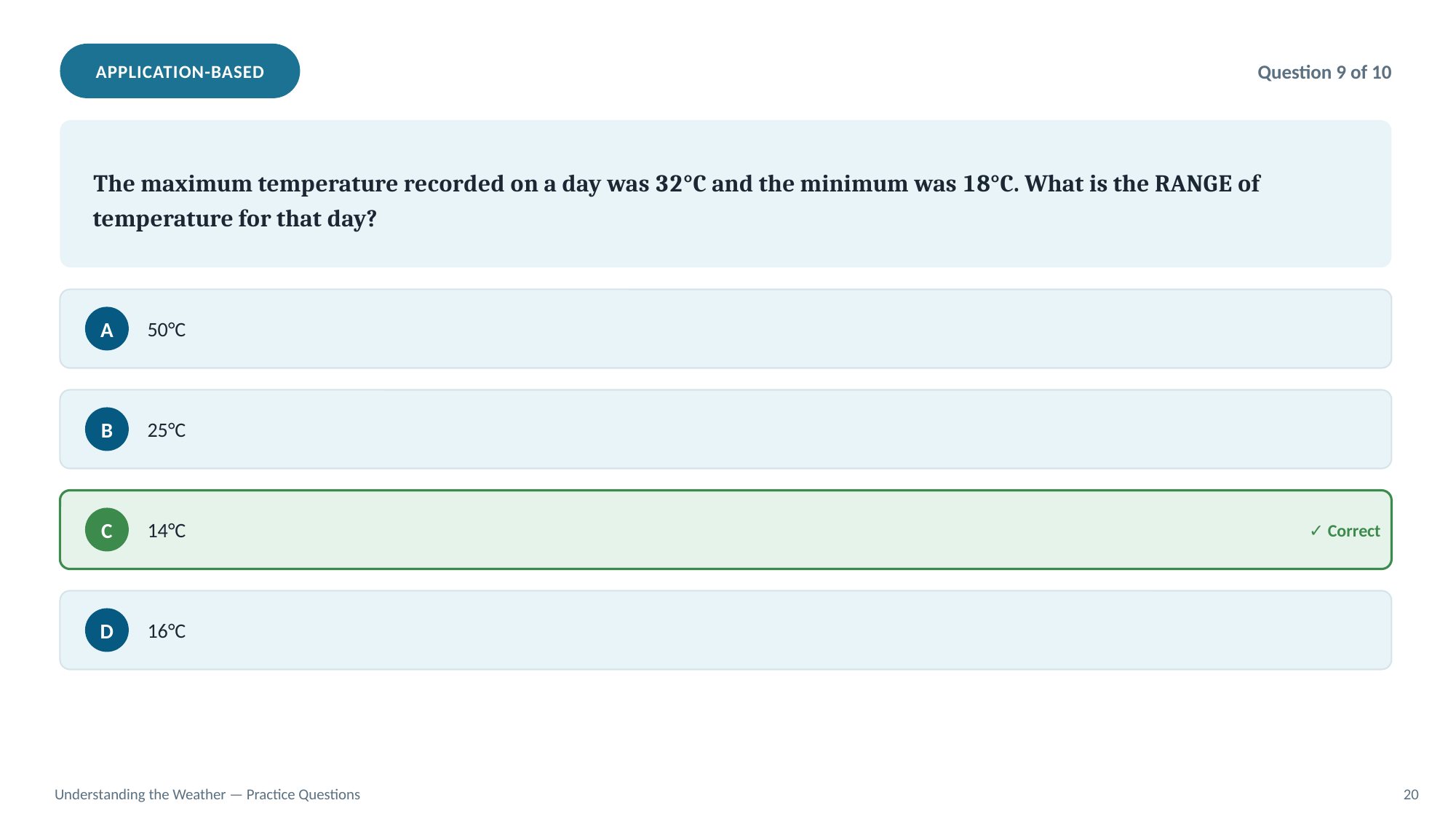

APPLICATION-BASED
Question 9 of 10

The maximum temperature recorded on a day was 32°C and the minimum was 18°C. What is the RANGE of temperature for that day?

50°C

A

25°C

B

14°C
✓ Correct

C

16°C

D
Understanding the Weather — Practice Questions
20